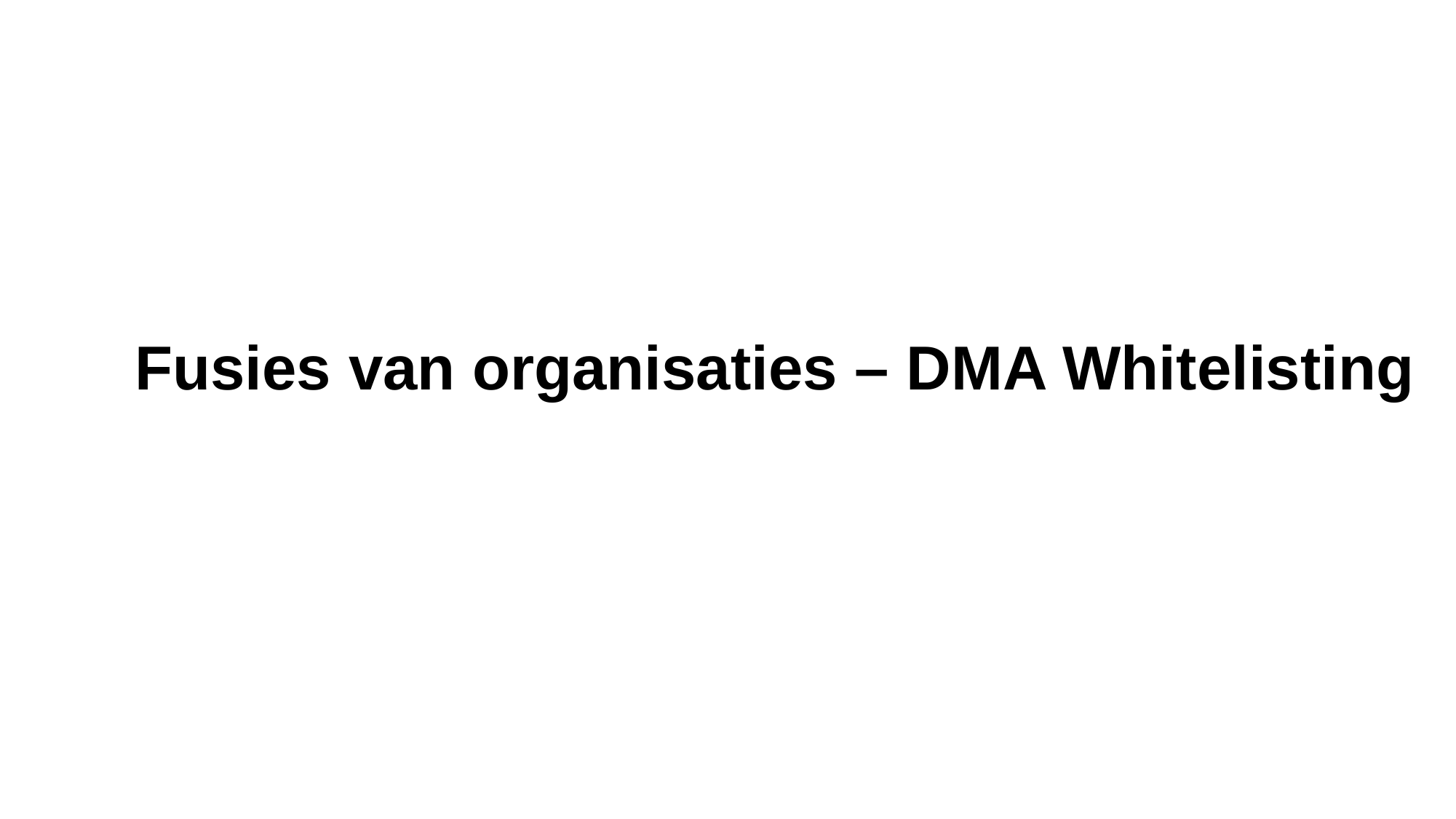

# Fusies van organisaties – DMA Whitelisting